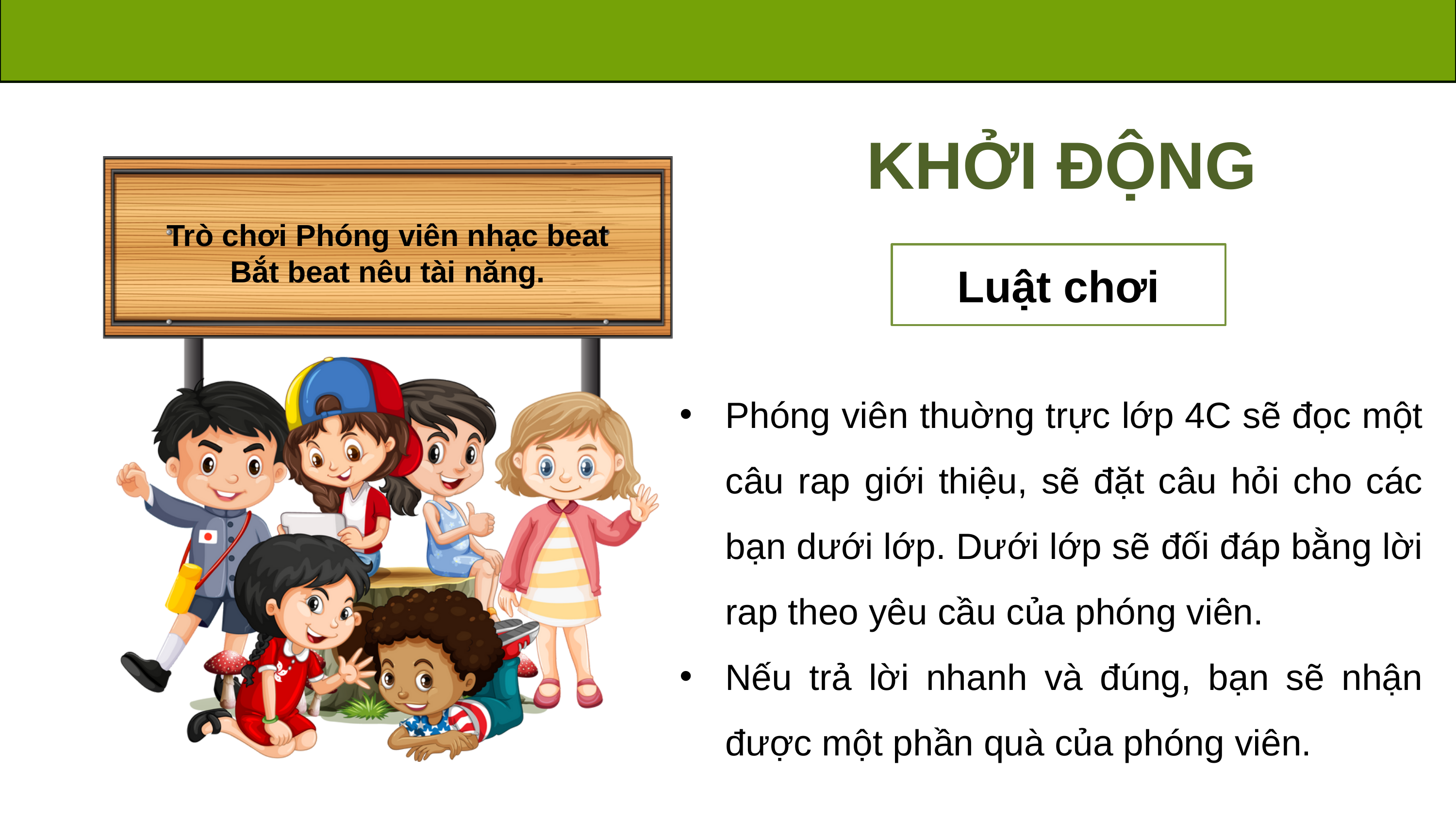

KHỞI ĐỘNG

Trò chơi Phóng viên nhạc beat
Bắt beat nêu tài năng.
Luật chơi
Phóng viên thuờng trực lớp 4C sẽ đọc một câu rap giới thiệu, sẽ đặt câu hỏi cho các bạn dưới lớp. Dưới lớp sẽ đối đáp bằng lời rap theo yêu cầu của phóng viên.
Nếu trả lời nhanh và đúng, bạn sẽ nhận được một phần quà của phóng viên.